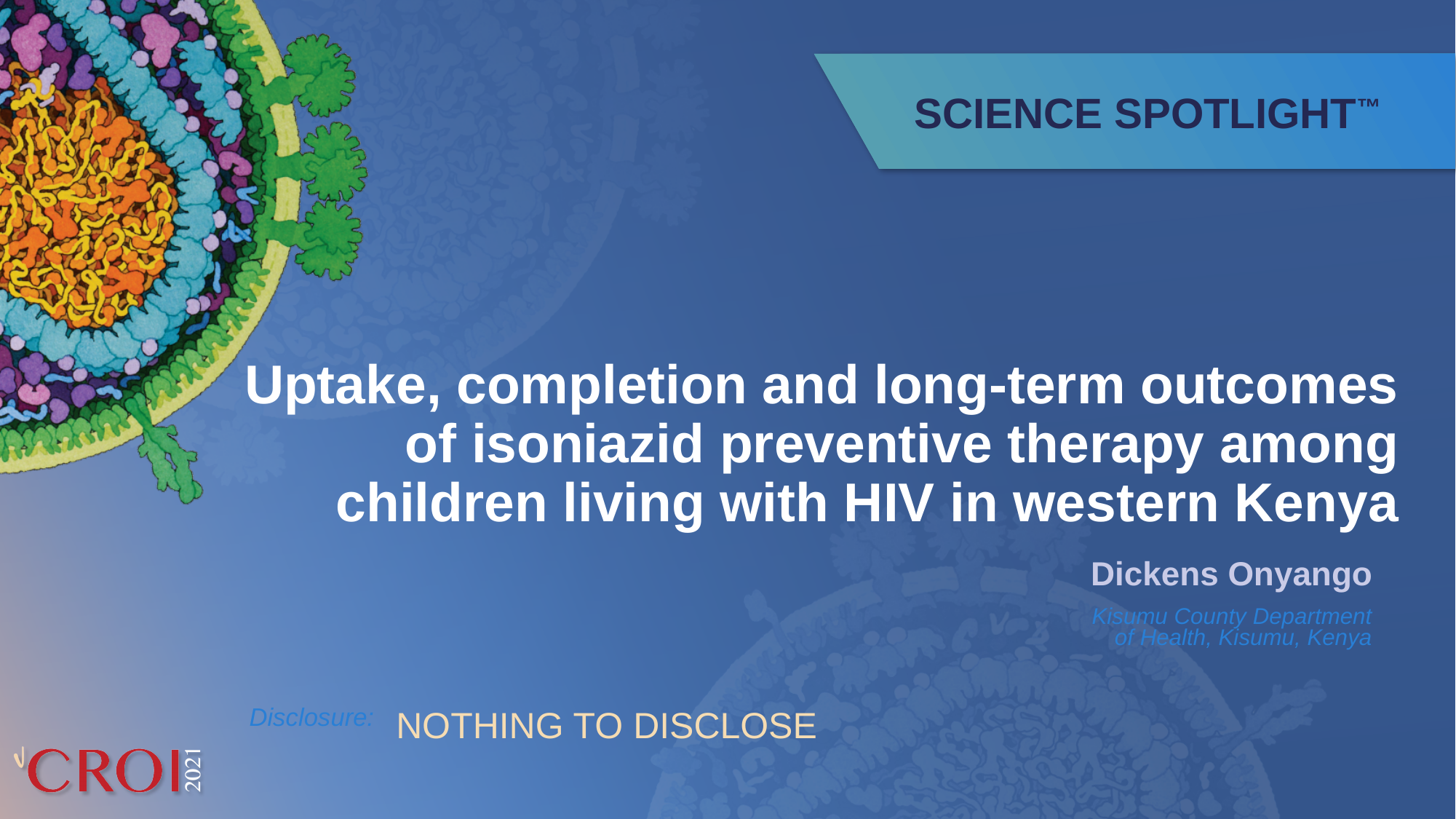

# Uptake, completion and long-term outcomes of isoniazid preventive therapy among children living with HIV in western Kenya
Dickens Onyango
Kisumu County Department of Health, Kisumu, Kenya
NOTHING TO DISCLOSE